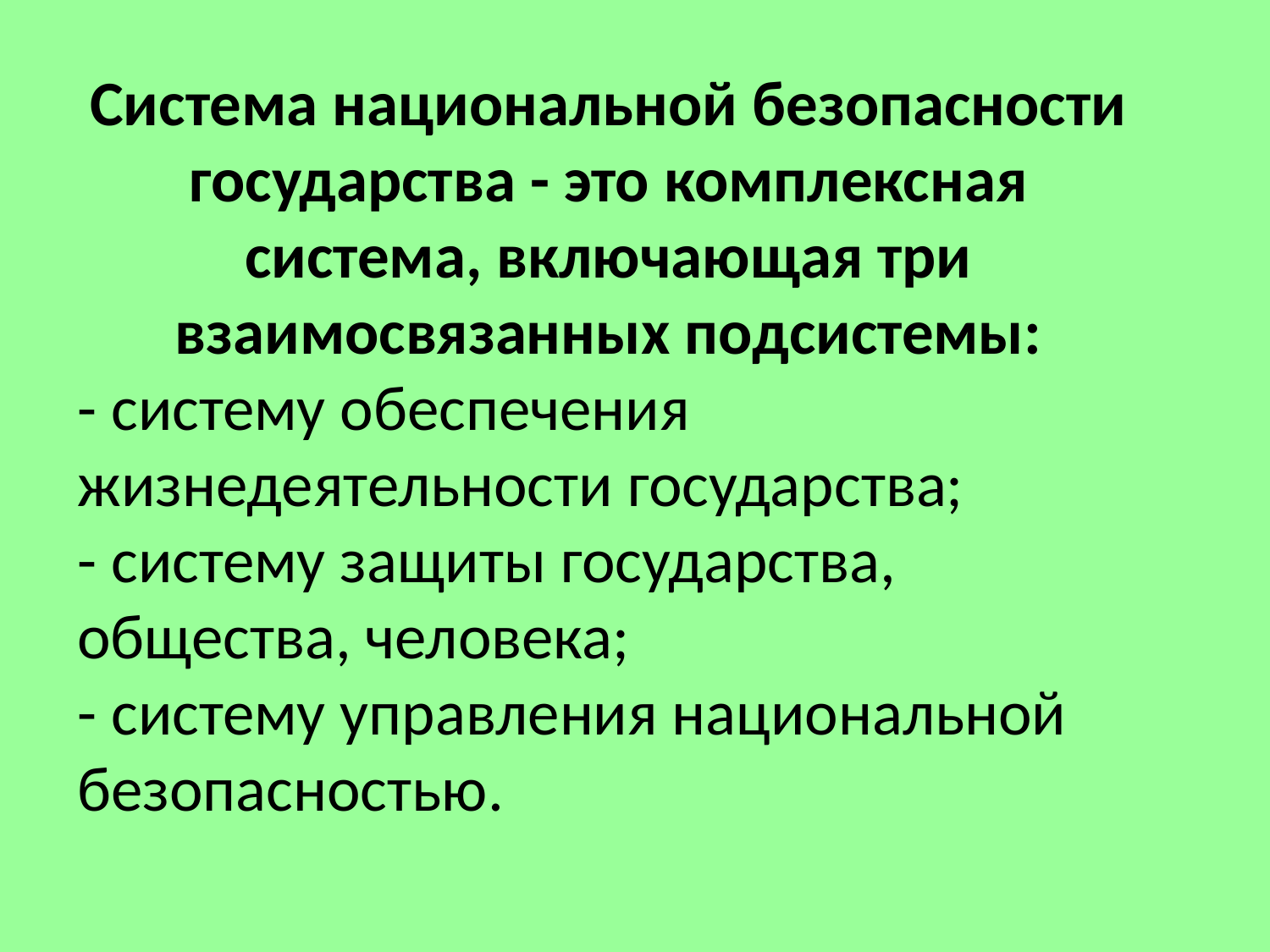

Система национальной безопасности государства - это комплексная система, включающая три взаимосвязанных подсистемы:
- систему обеспечения жизнедеятельности государства;
- систему защиты государства, общества, человека;
- систему управления национальной безопасностью.